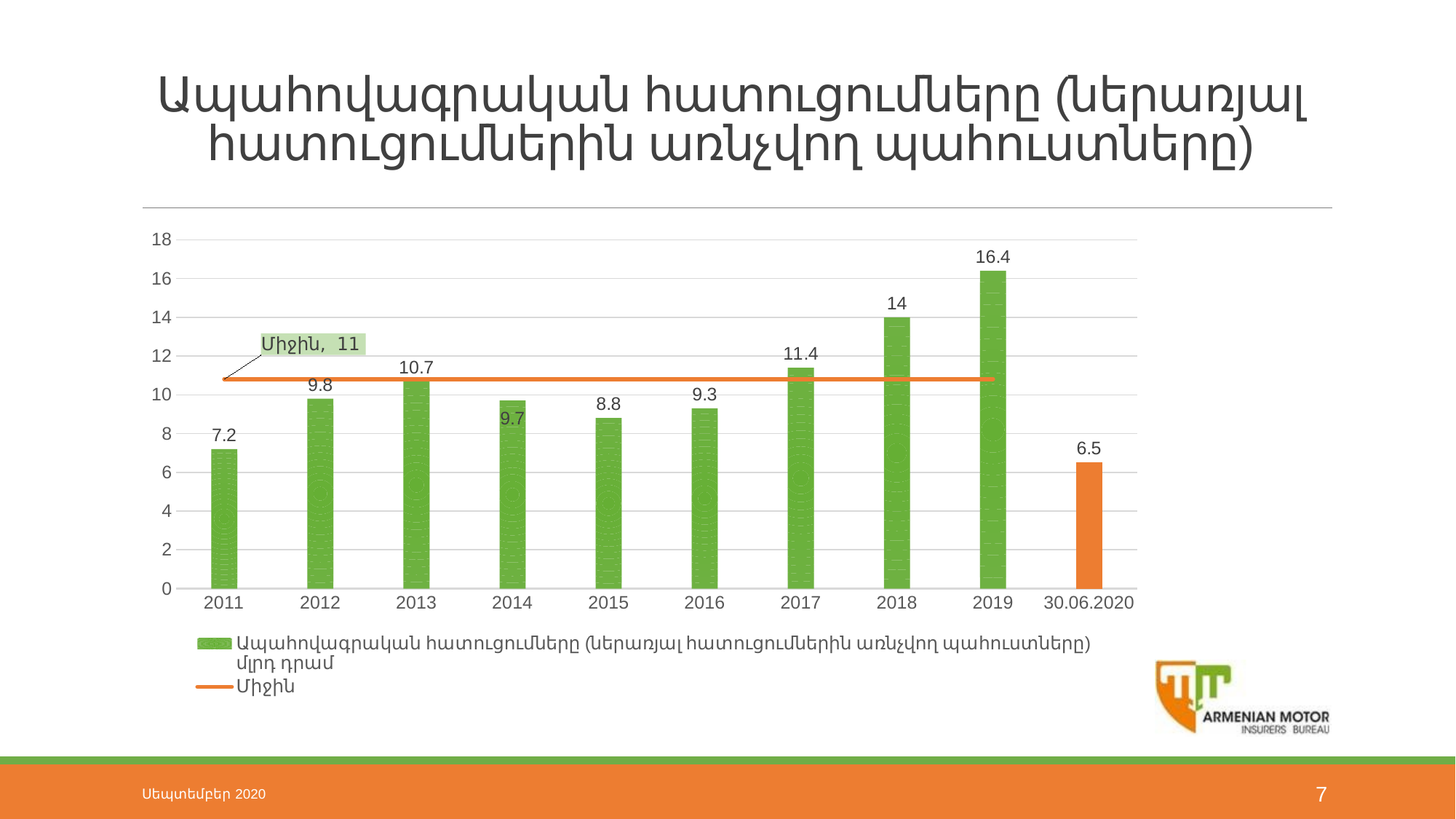

# Ապահովագրական հատուցումները (ներառյալ հատուցումներին առնչվող պահուստները)

### Chart

| Category | Ապահովագրական հատուցումները (ներառյալ հատուցումներին առնչվող պահուստները)
մլրդ դրամ | Միջին |
|---|---|---|
| 2011 | 7.2 | 10.811111111111112 |
| 2012 | 9.8 | 10.811111111111112 |
| 2013 | 10.7 | 10.811111111111112 |
| 2014 | 9.7 | 10.811111111111112 |
| 2015 | 8.8 | 10.811111111111112 |
| 2016 | 9.3 | 10.811111111111112 |
| 2017 | 11.4 | 10.811111111111112 |
| 2018 | 14.0 | 10.811111111111112 |
| 2019 | 16.4 | 10.811111111111112 |
| 30.06.2020 | 6.5 | None |
Սեպտեմբեր 2020
7